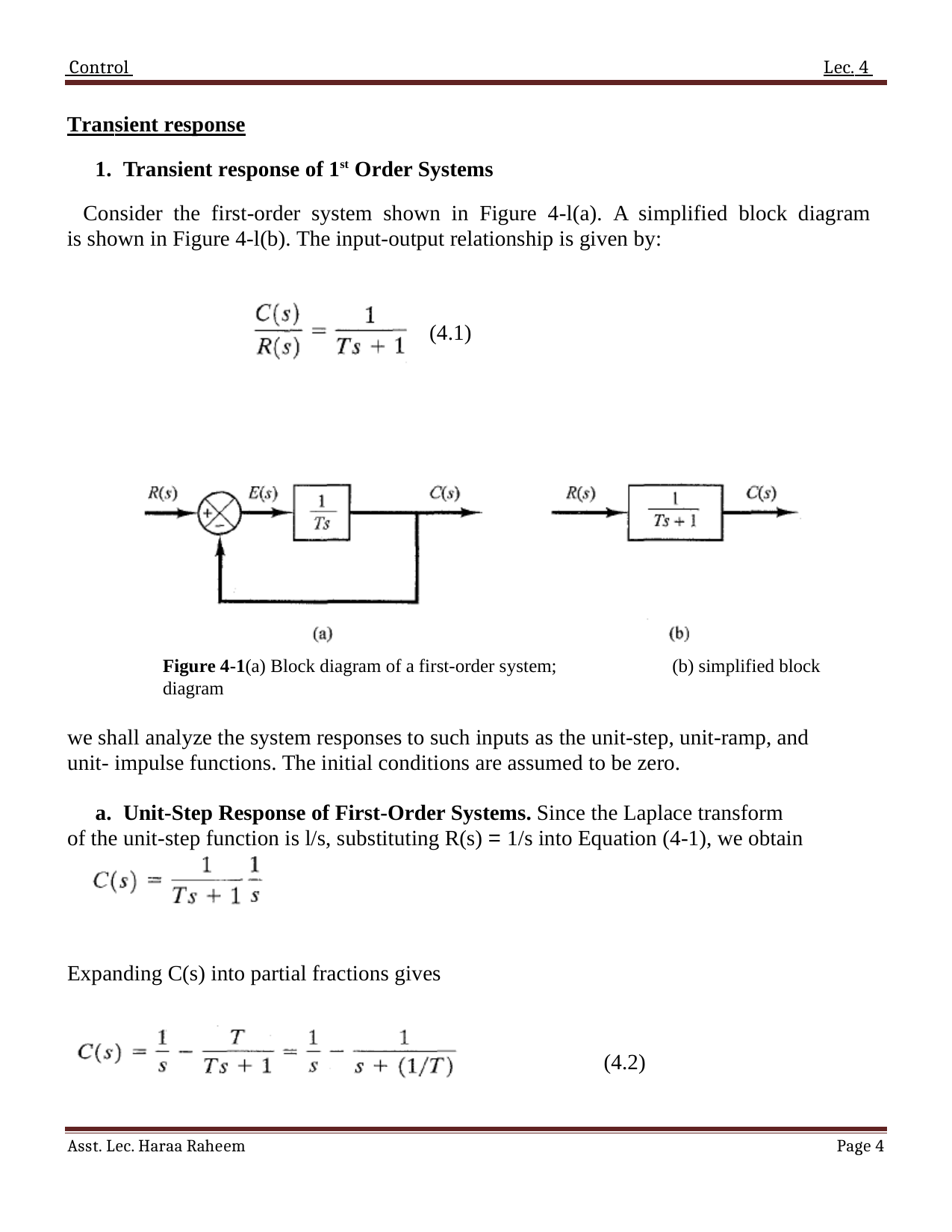

Control 	Lec. 4

Transient response

1.  Transient response of 1st  Order Systems

Consider  the  first-order  system  shown  in  Figure  4-l(a).  A  simplified  block  diagram  is shown in Figure 4-l(b). The input-output relationship is given by:

(4.1)

Figure 4-1(a) Block diagram of a first-order system;	(b) simplified block diagram

we shall analyze the system responses to such inputs as the unit-step, unit-ramp, and unit- impulse functions. The initial conditions are assumed to be zero.

a.  Unit-Step Response of First-Order Systems. Since the Laplace transform of the unit-step function is l/s, substituting R(s) = 1/s into Equation (4-1), we obtain

Expanding C(s) into partial fractions gives

(4.2)

Asst. Lec. Haraa Raheem
Page 4